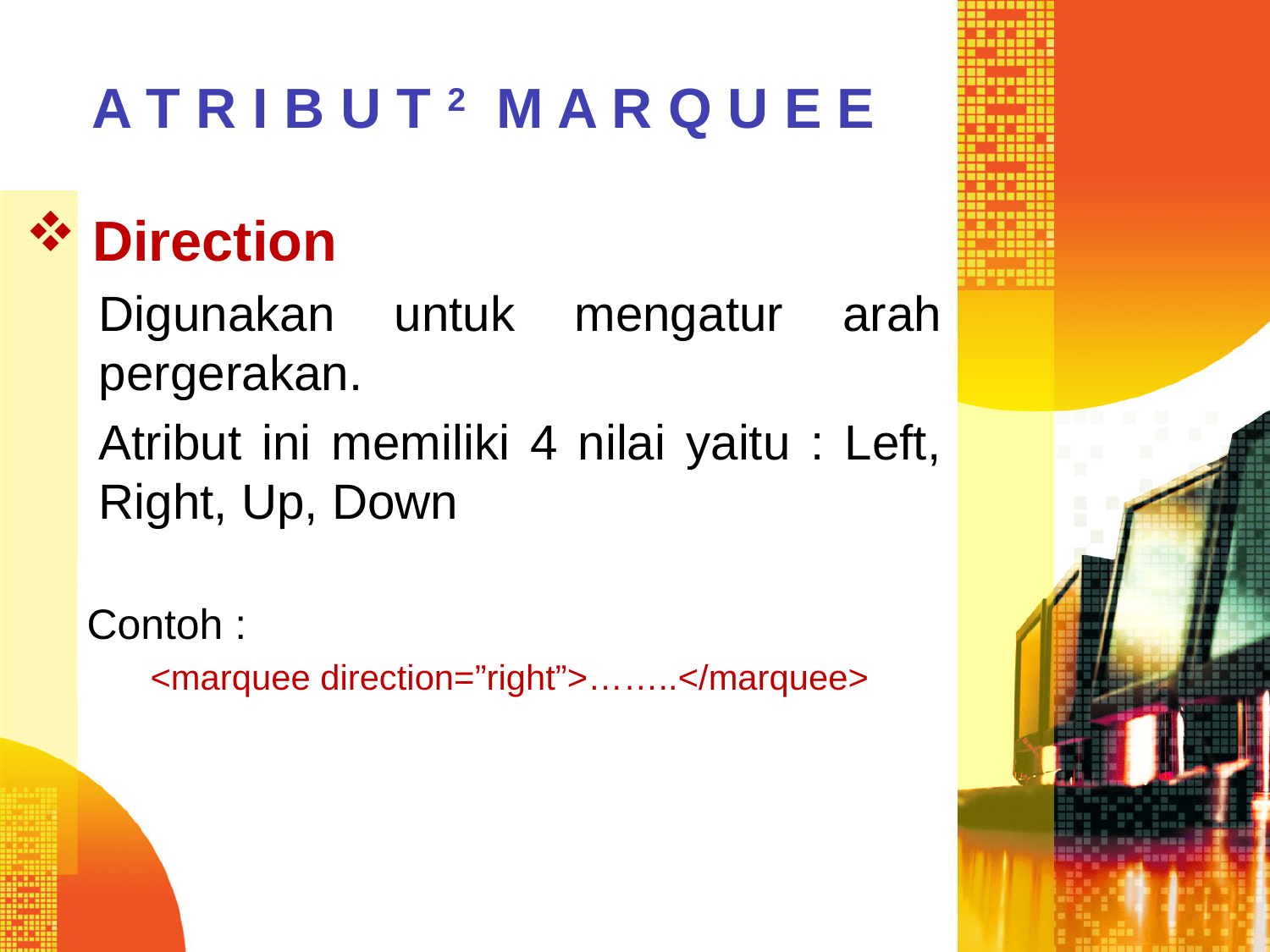

# A T R I B U T 2  M A R Q U E E
 Direction
Digunakan untuk mengatur arah pergerakan.
Atribut ini memiliki 4 nilai yaitu : Left, Right, Up, Down

Contoh :
<marquee direction=”right”>……..</marquee>